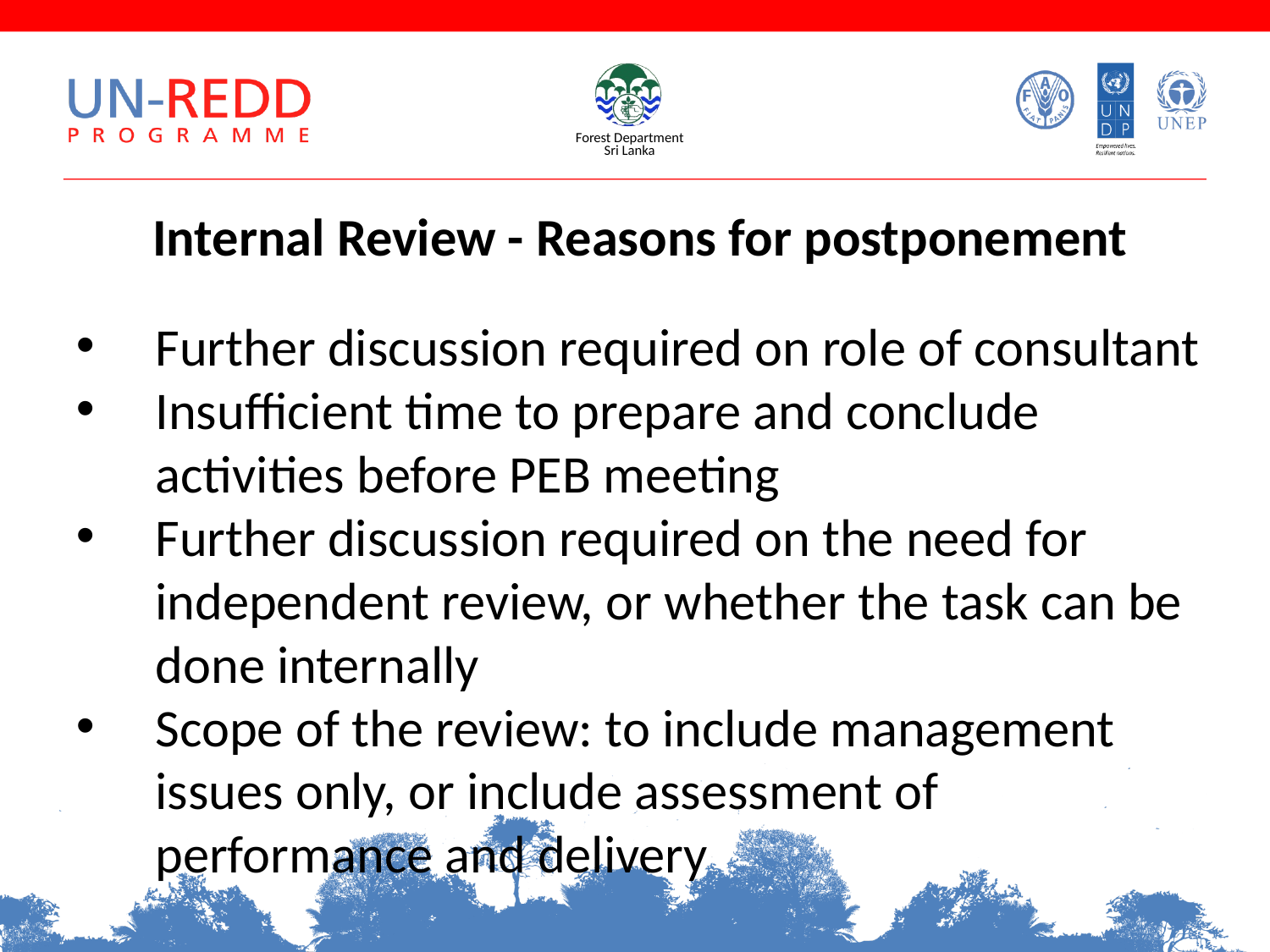

Internal Review - Reasons for postponement
Further discussion required on role of consultant
Insufficient time to prepare and conclude activities before PEB meeting
Further discussion required on the need for independent review, or whether the task can be done internally
Scope of the review: to include management issues only, or include assessment of performance and delivery